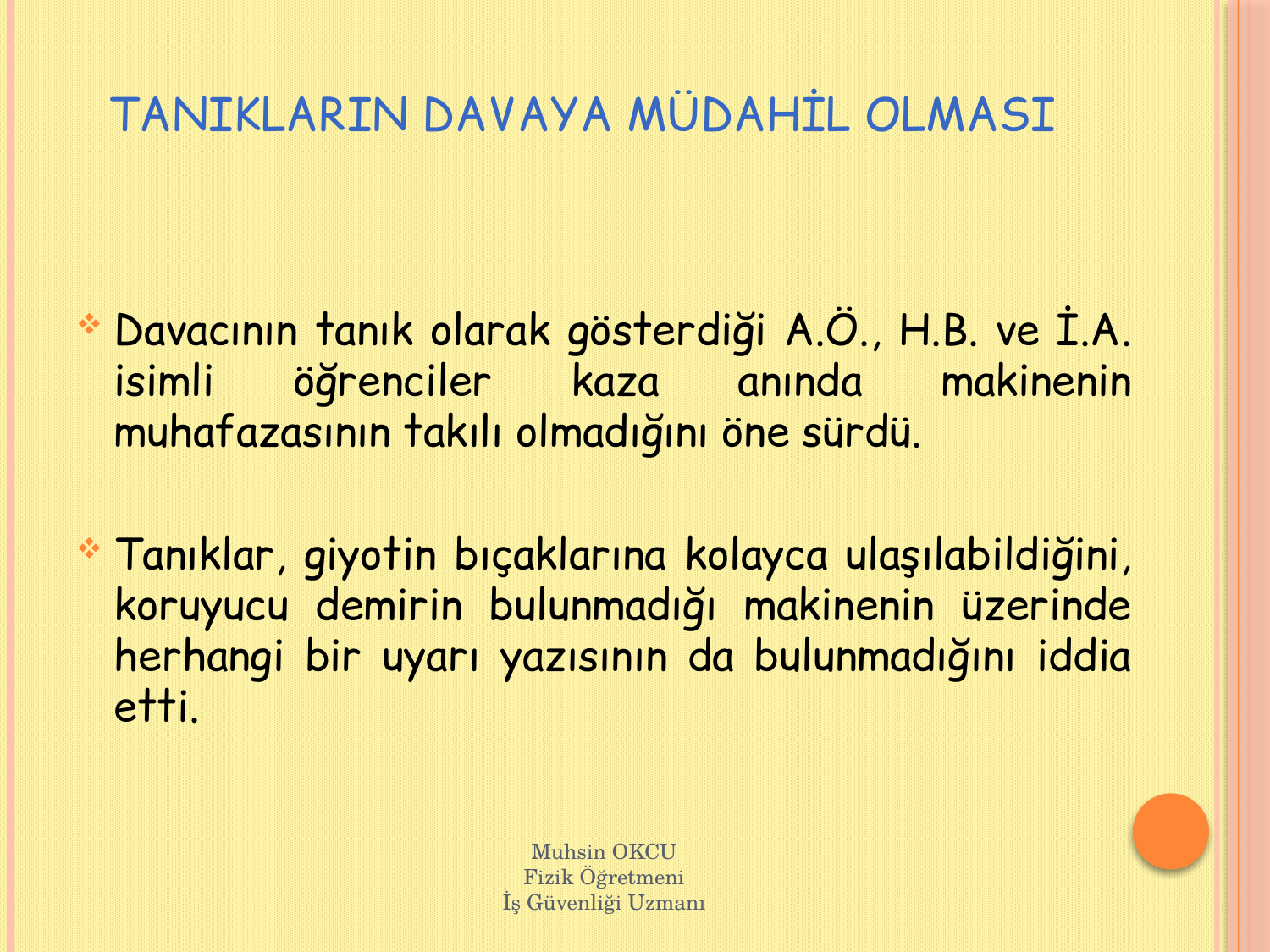

# TANIKLARIN DAVAYA MÜDAHİL OLMASI
Davacının tanık olarak gösterdiği A.Ö., H.B. ve İ.A. isimli öğrenciler kaza anında makinenin muhafazasının takılı olmadığını öne sürdü.

Tanıklar, giyotin bıçaklarına kolayca ulaşılabildiğini, koruyucu demirin bulunmadığı makinenin üzerinde herhangi bir uyarı yazısının da bulunmadığını iddia etti.
Muhsin OKCU
Fizik Öğretmeni
İş Güvenliği Uzmanı